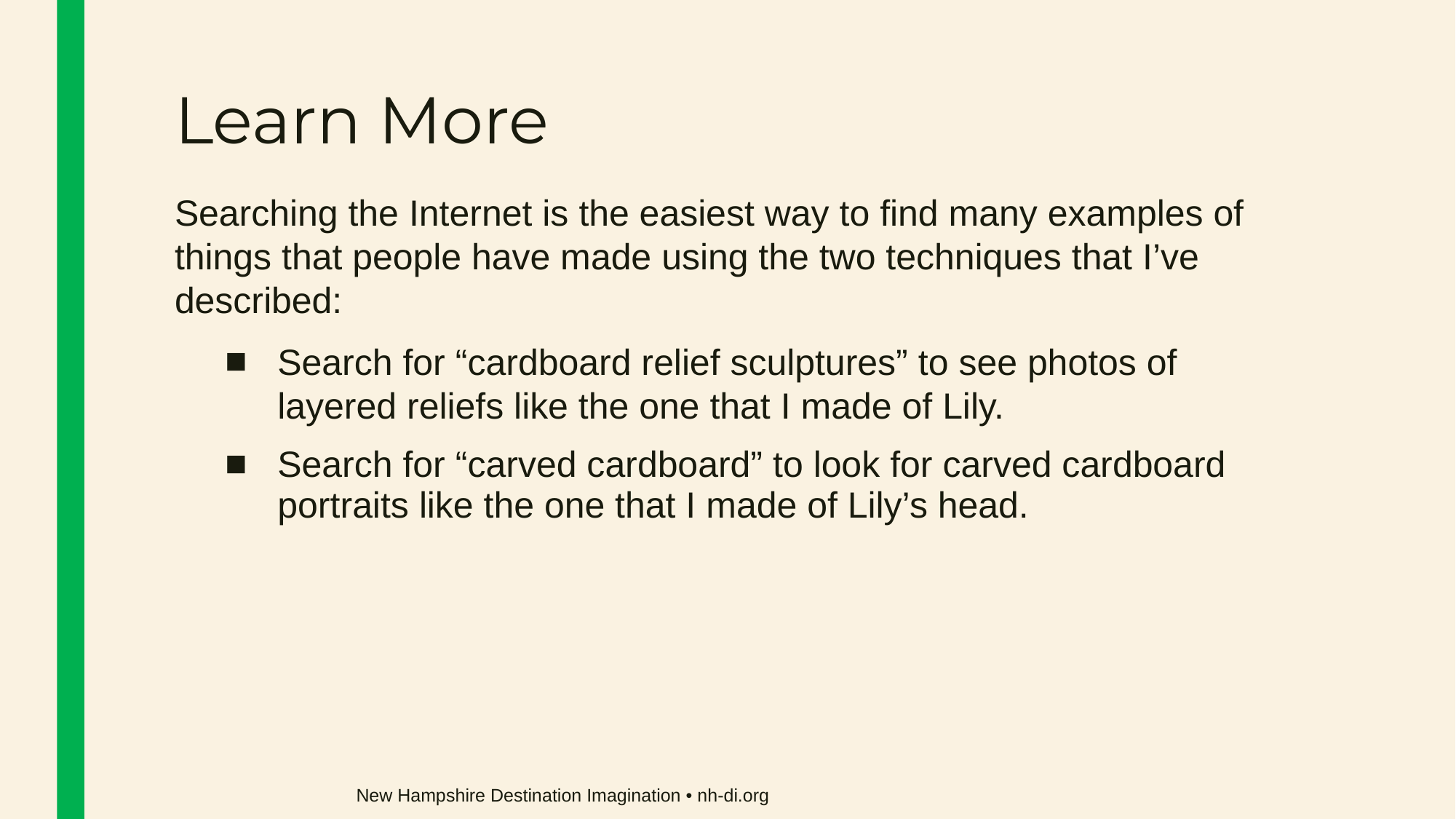

# Learn More
Searching the Internet is the easiest way to find many examples of things that people have made using the two techniques that I’ve described:
Search for “cardboard relief sculptures” to see photos of layered reliefs like the one that I made of Lily.
Search for “carved cardboard” to look for carved cardboard portraits like the one that I made of Lily’s head.

New Hampshire Destination Imagination • nh-di.org